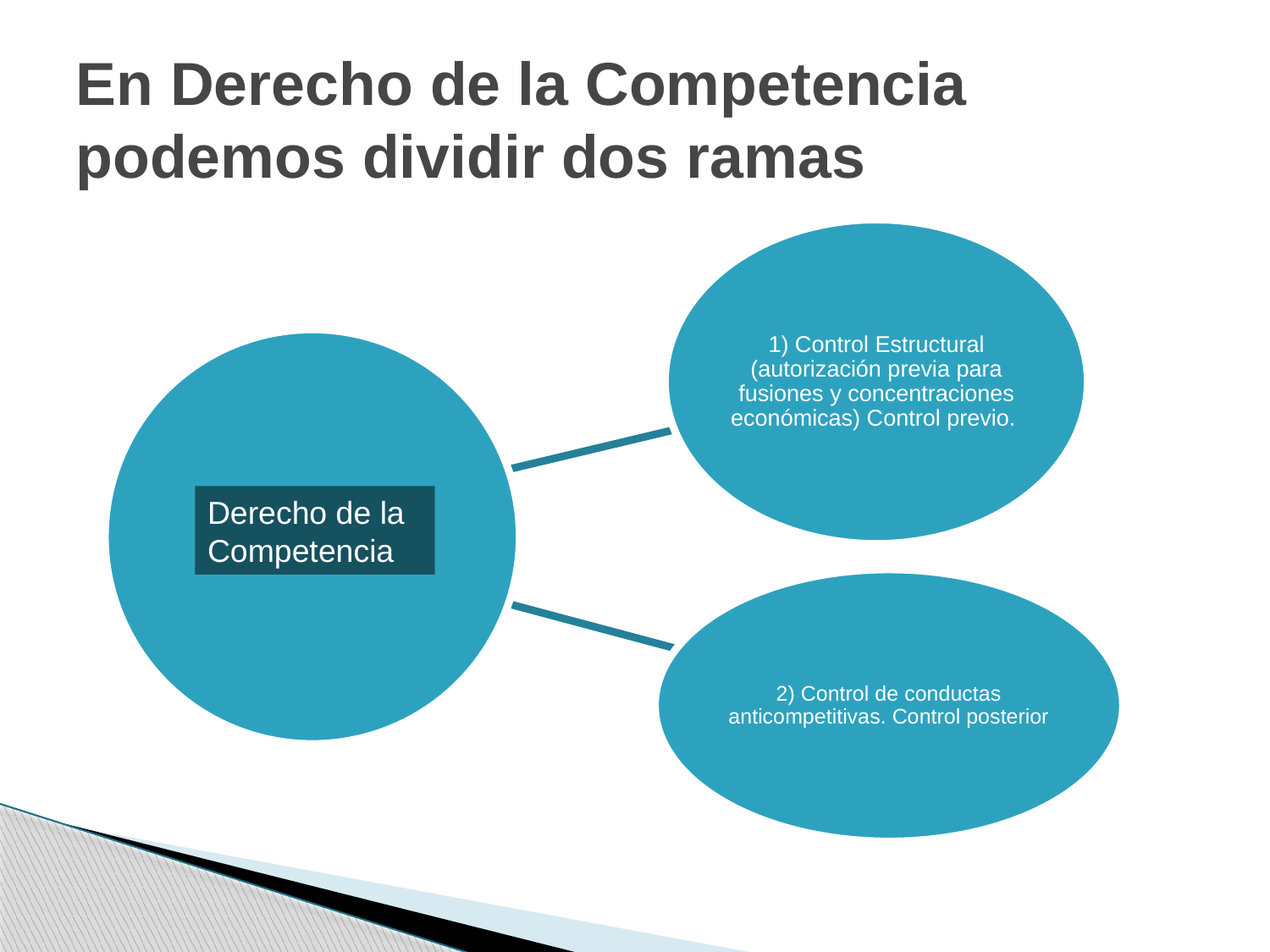

# En Derecho de la Competencia podemos dividir dos ramas
1) Control Estructural (autorización previa para fusiones y concentraciones económicas) Control previo.
2) Control de conductas anticompetitivas. Control posterior
Derecho de la
Competencia